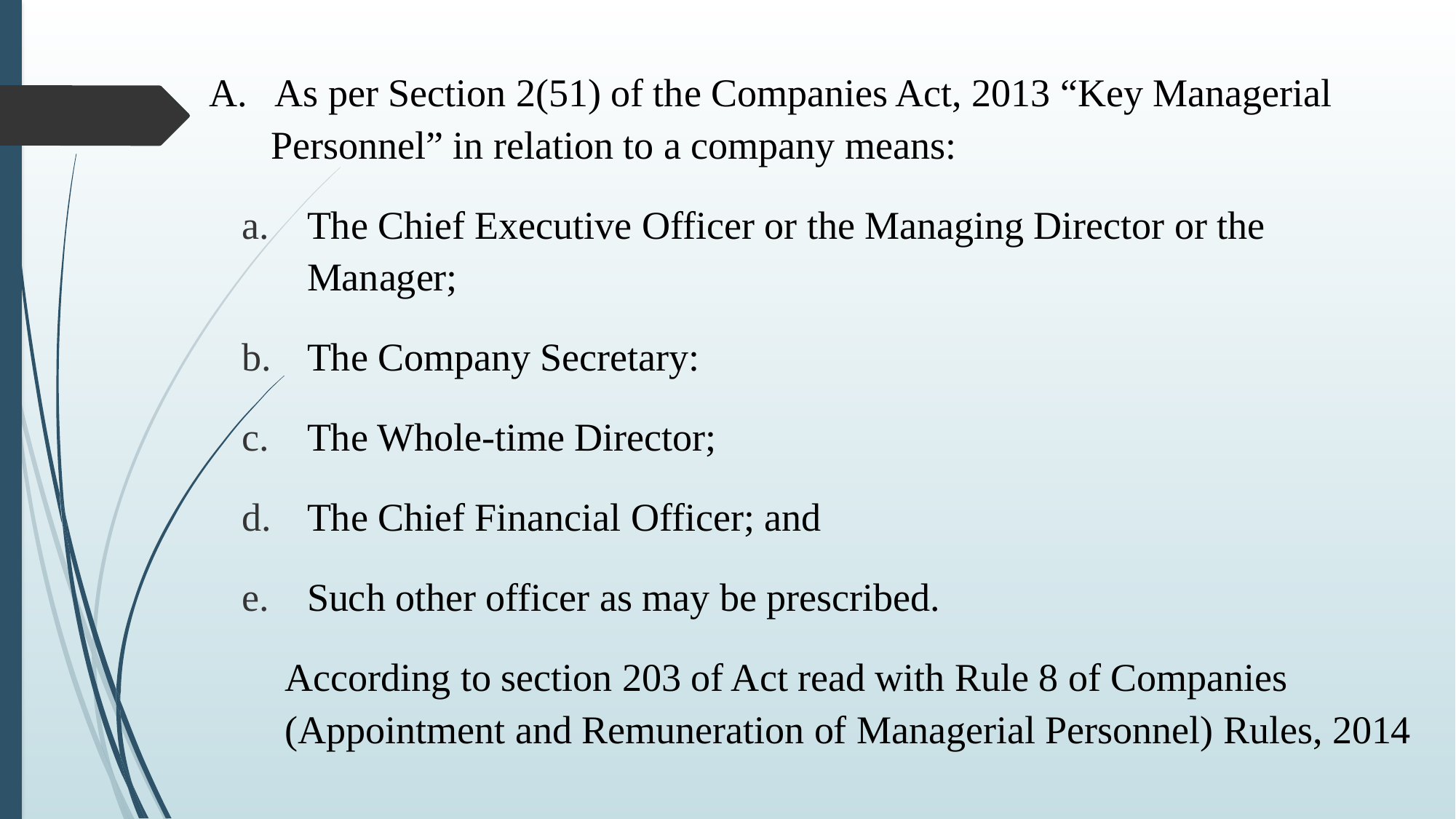

A.   As per Section 2(51) of the Companies Act, 2013 “Key Managerial Personnel” in relation to a company means:
The Chief Executive Officer or the Managing Director or the Manager;
The Company Secretary:
The Whole-time Director;
The Chief Financial Officer; and
Such other officer as may be prescribed.
According to section 203 of Act read with Rule 8 of Companies (Appointment and Remuneration of Managerial Personnel) Rules, 2014